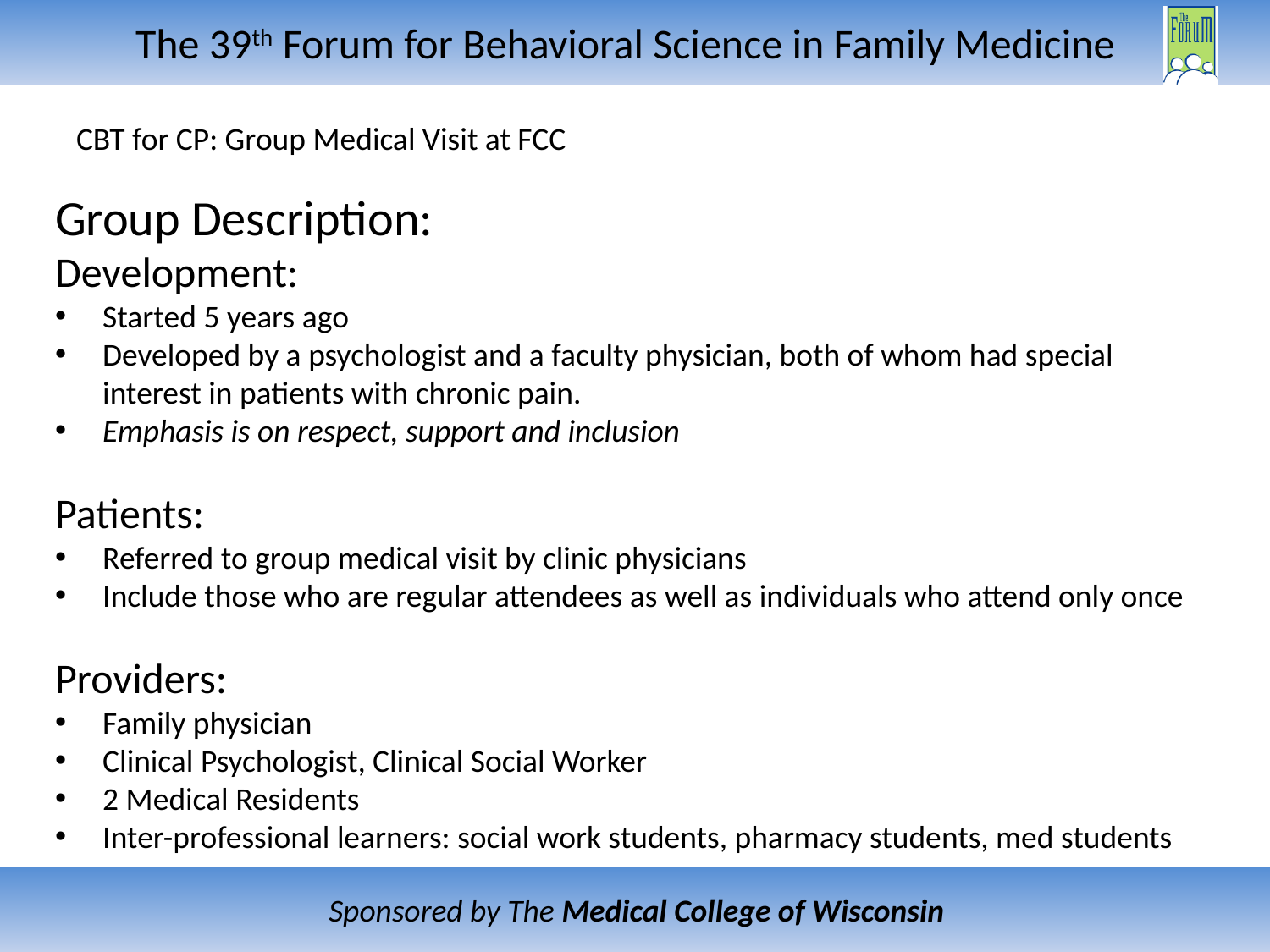

# CBT for CP: Group Medical Visit at FCC
Group Description:
Development:
Started 5 years ago
Developed by a psychologist and a faculty physician, both of whom had special interest in patients with chronic pain.
Emphasis is on respect, support and inclusion

Patients:
Referred to group medical visit by clinic physicians
Include those who are regular attendees as well as individuals who attend only once

Providers:
Family physician
Clinical Psychologist, Clinical Social Worker
2 Medical Residents
Inter-professional learners: social work students, pharmacy students, med students

i